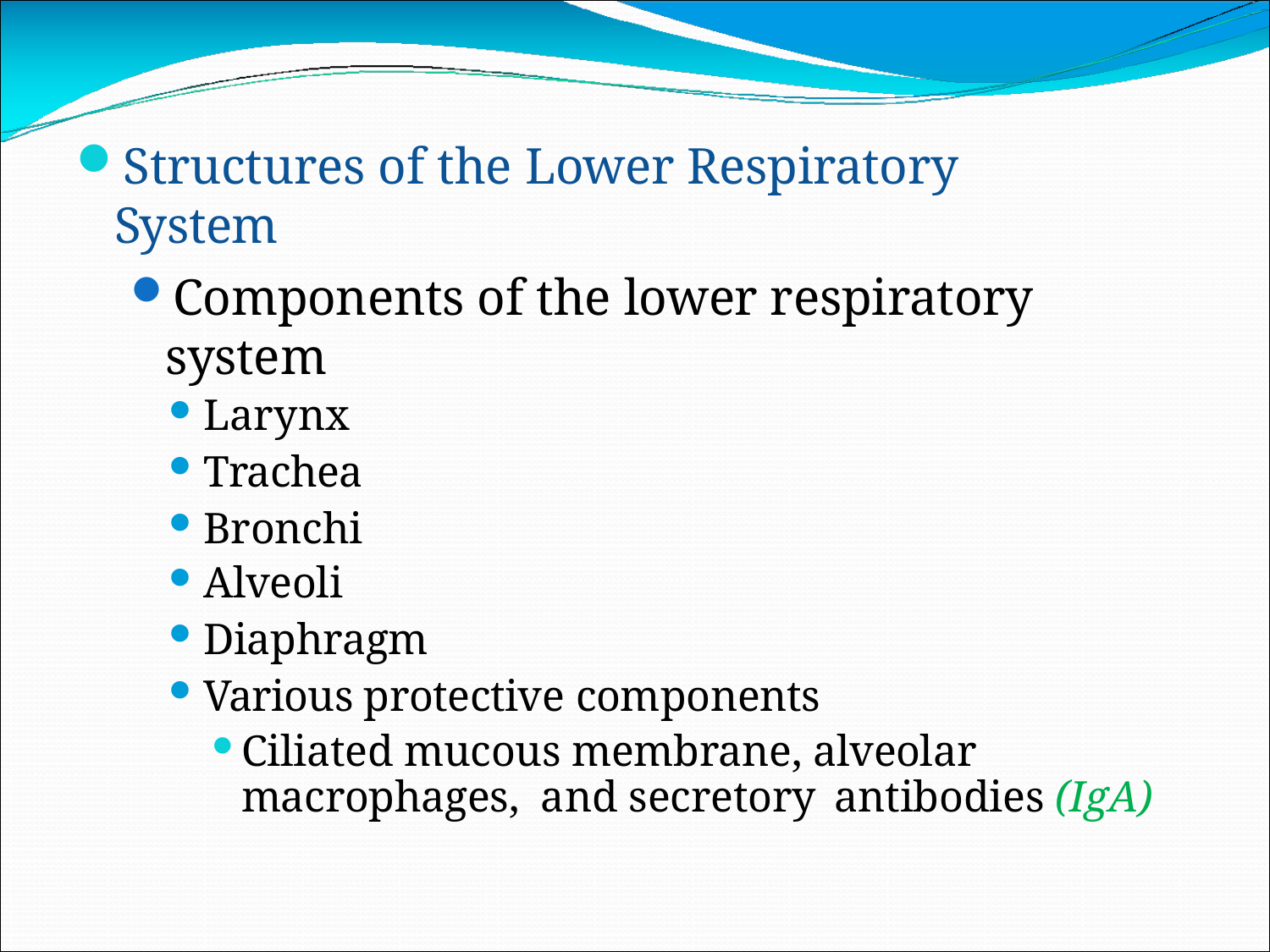

# Structures of the Lower Respiratory System
Components of the lower respiratory system
Larynx
Trachea
Bronchi
Alveoli
Diaphragm
Various protective components
Ciliated mucous membrane, alveolar macrophages,  and secretory  antibodies (IgA)